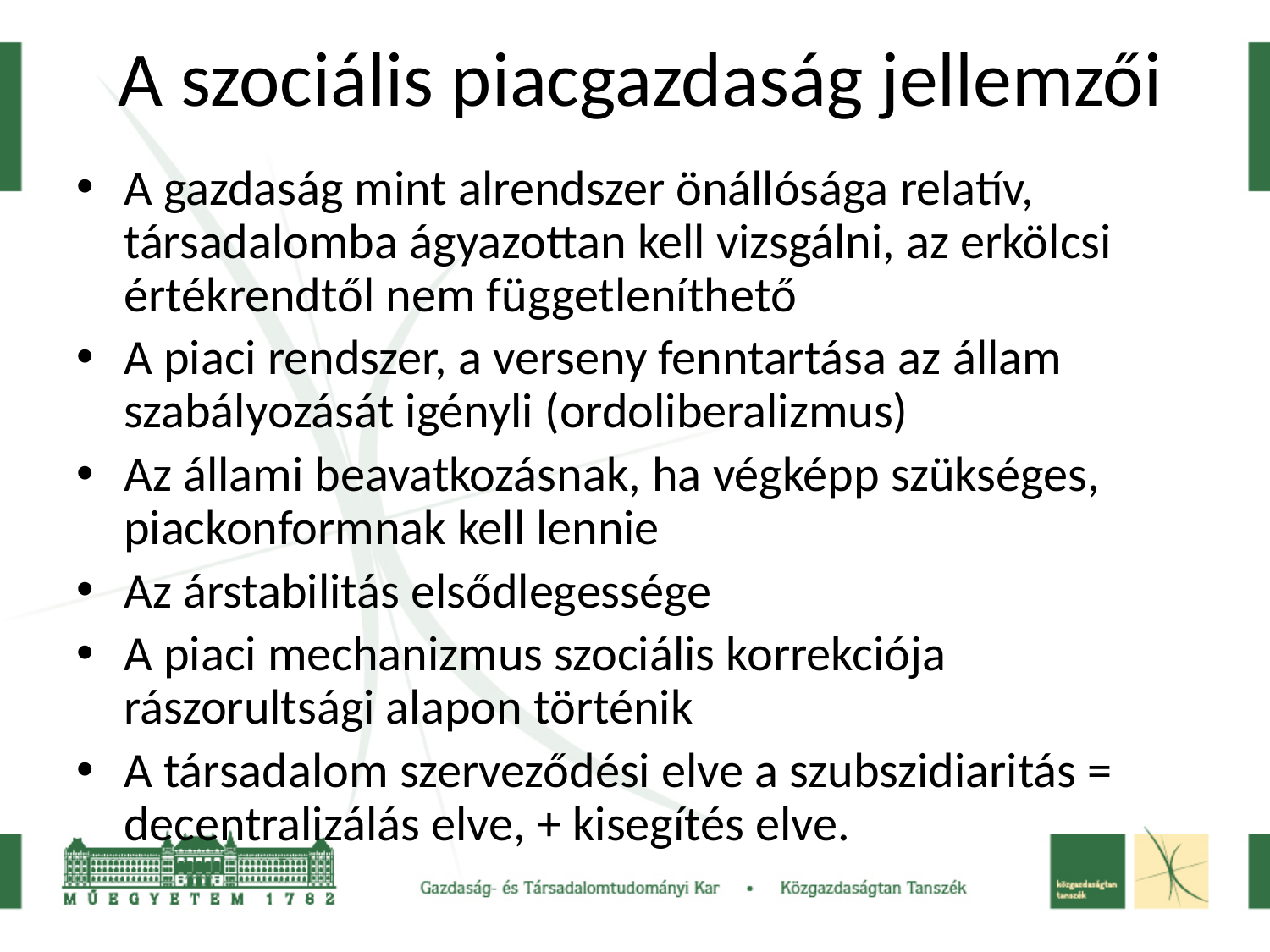

# A szociális piacgazdaság jellemzői
A gazdaság mint alrendszer önállósága relatív, társadalomba ágyazottan kell vizsgálni, az erkölcsi értékrendtől nem függetleníthető
A piaci rendszer, a verseny fenntartása az állam szabályozását igényli (ordoliberalizmus)
Az állami beavatkozásnak, ha végképp szükséges, piackonformnak kell lennie
Az árstabilitás elsődlegessége
A piaci mechanizmus szociális korrekciója rászorultsági alapon történik
A társadalom szerveződési elve a szubszidiaritás = decentralizálás elve, + kisegítés elve.